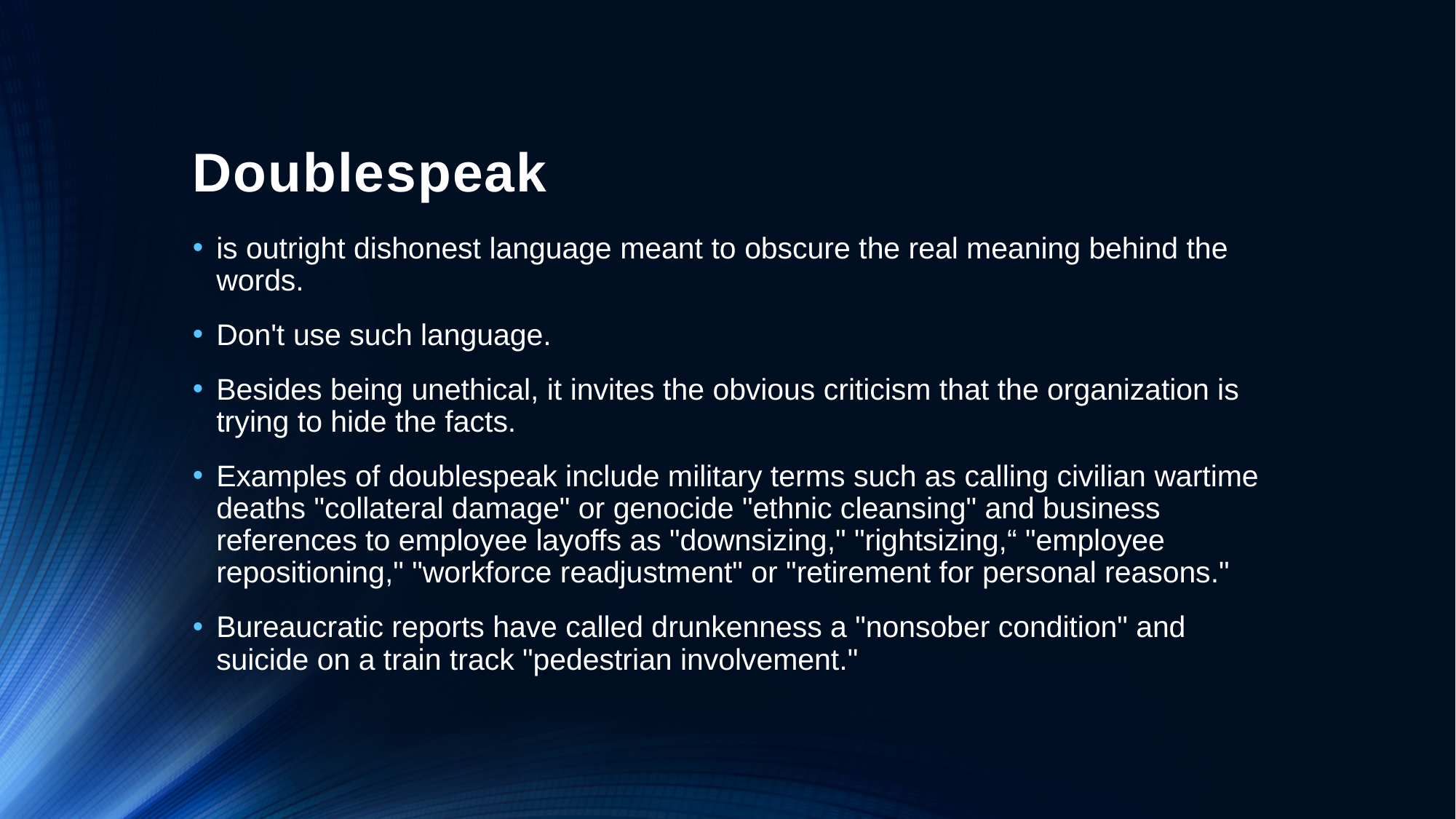

# Doublespeak
is outright dishonest language meant to obscure the real meaning behind the words.
Don't use such language.
Besides being unethical, it invites the obvious criticism that the organization is trying to hide the facts.
Examples of doublespeak include military terms such as calling civilian wartime deaths "collateral damage" or genocide "ethnic cleansing" and business references to employee layoffs as "downsizing," "rightsizing,“ "employee repositioning," "workforce readjustment" or "retirement for personal reasons."
Bureaucratic reports have called drunkenness a "nonsober condition" and suicide on a train track "pedestrian involvement."